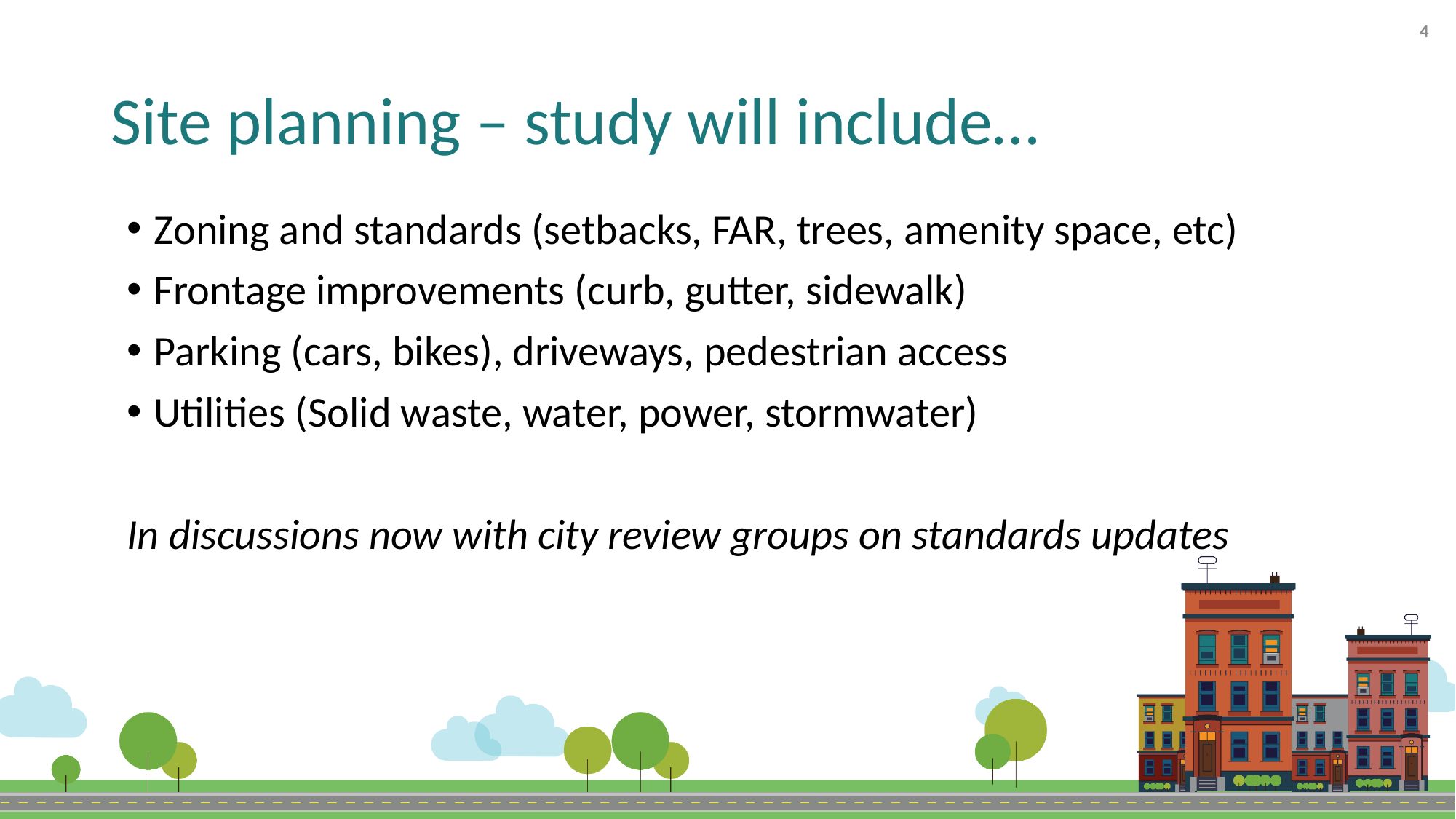

4
# Site planning – study will include…
Zoning and standards (setbacks, FAR, trees, amenity space, etc)
Frontage improvements (curb, gutter, sidewalk)
Parking (cars, bikes), driveways, pedestrian access
Utilities (Solid waste, water, power, stormwater)

In discussions now with city review groups on standards updates